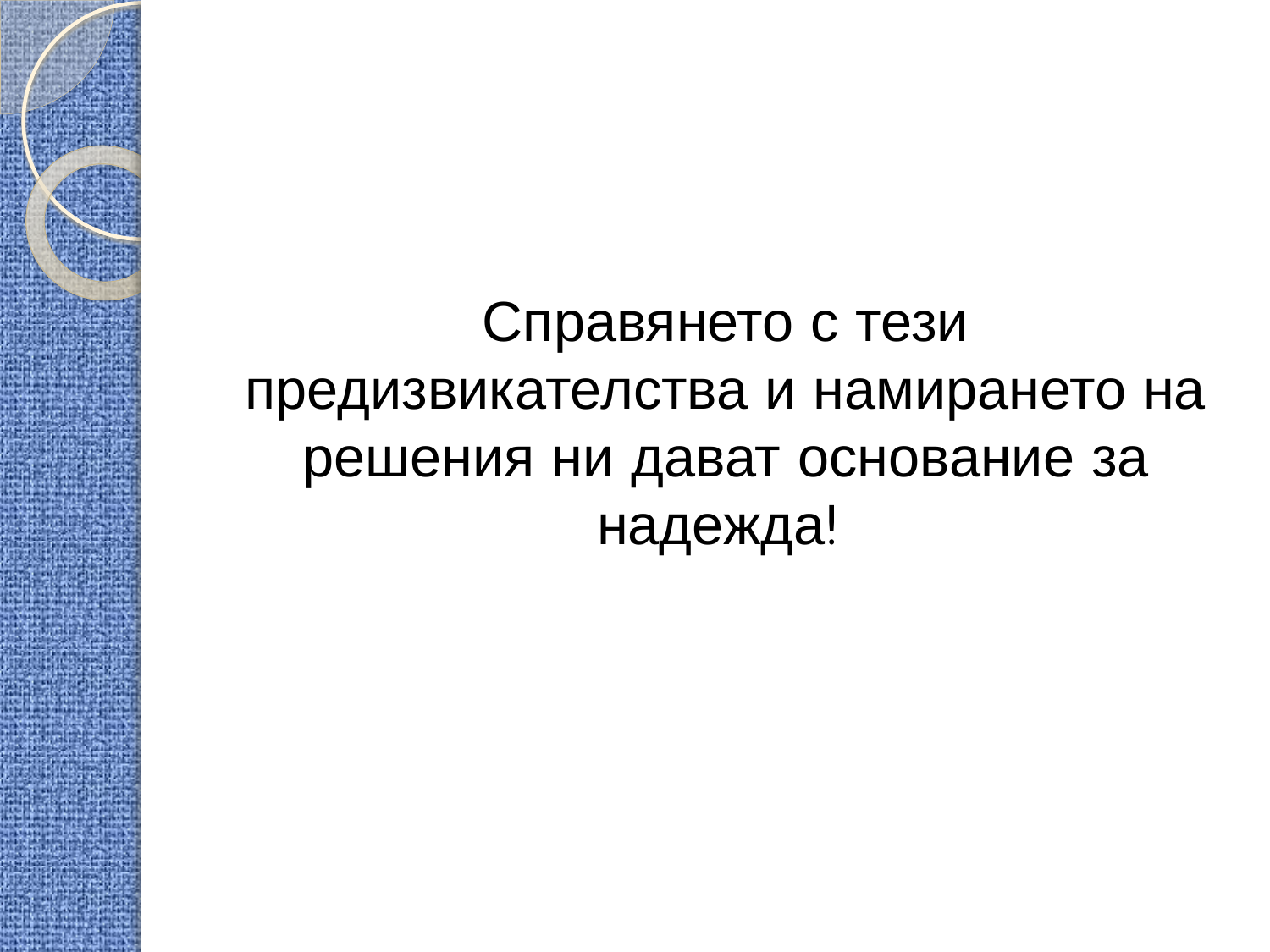

#

Справянето с тези предизвикателства и намирането на решения ни дават основание за надежда!